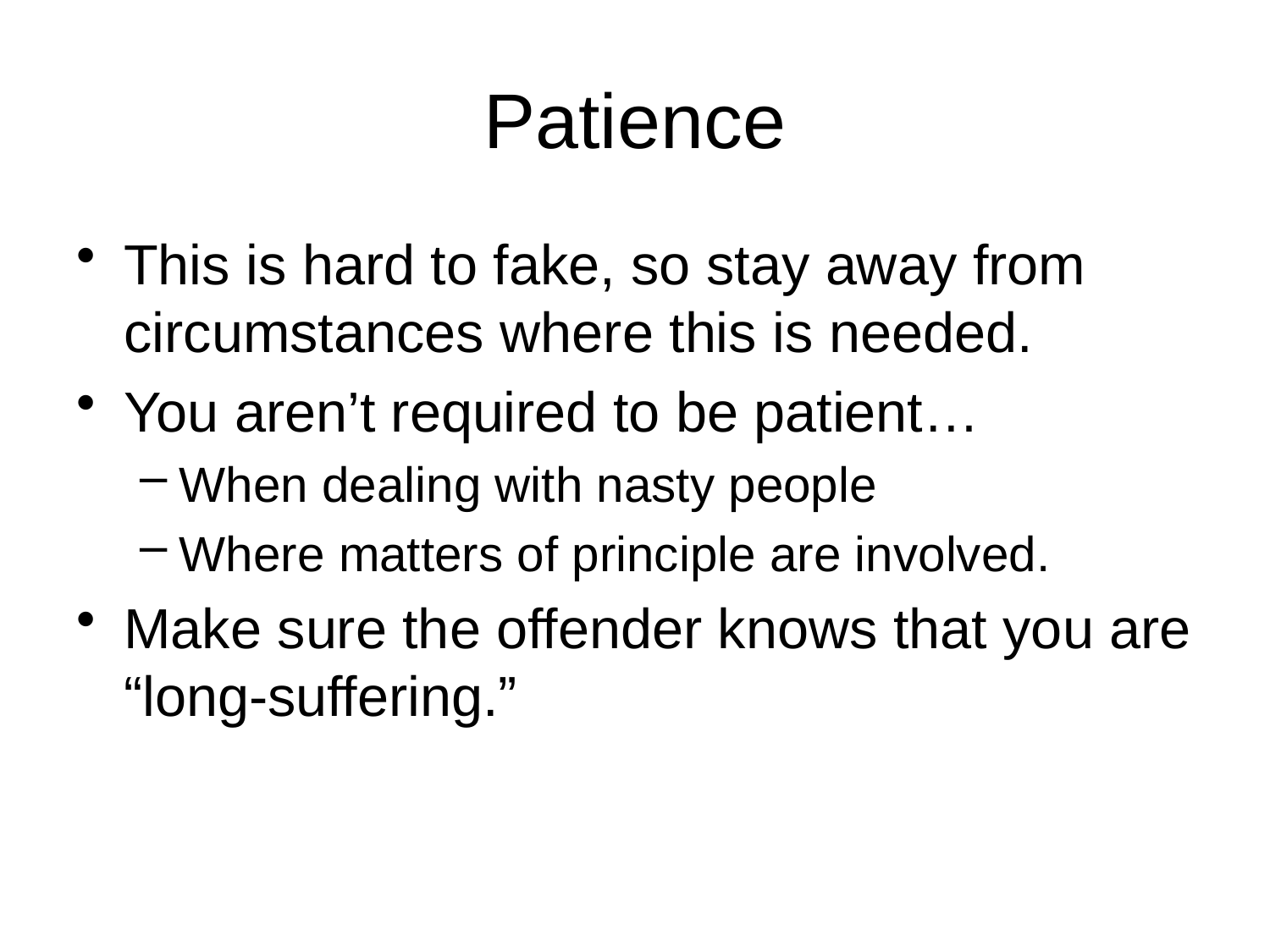

# Patience
This is hard to fake, so stay away from circumstances where this is needed.
You aren’t required to be patient…
When dealing with nasty people
Where matters of principle are involved.
Make sure the offender knows that you are “long-suffering.”